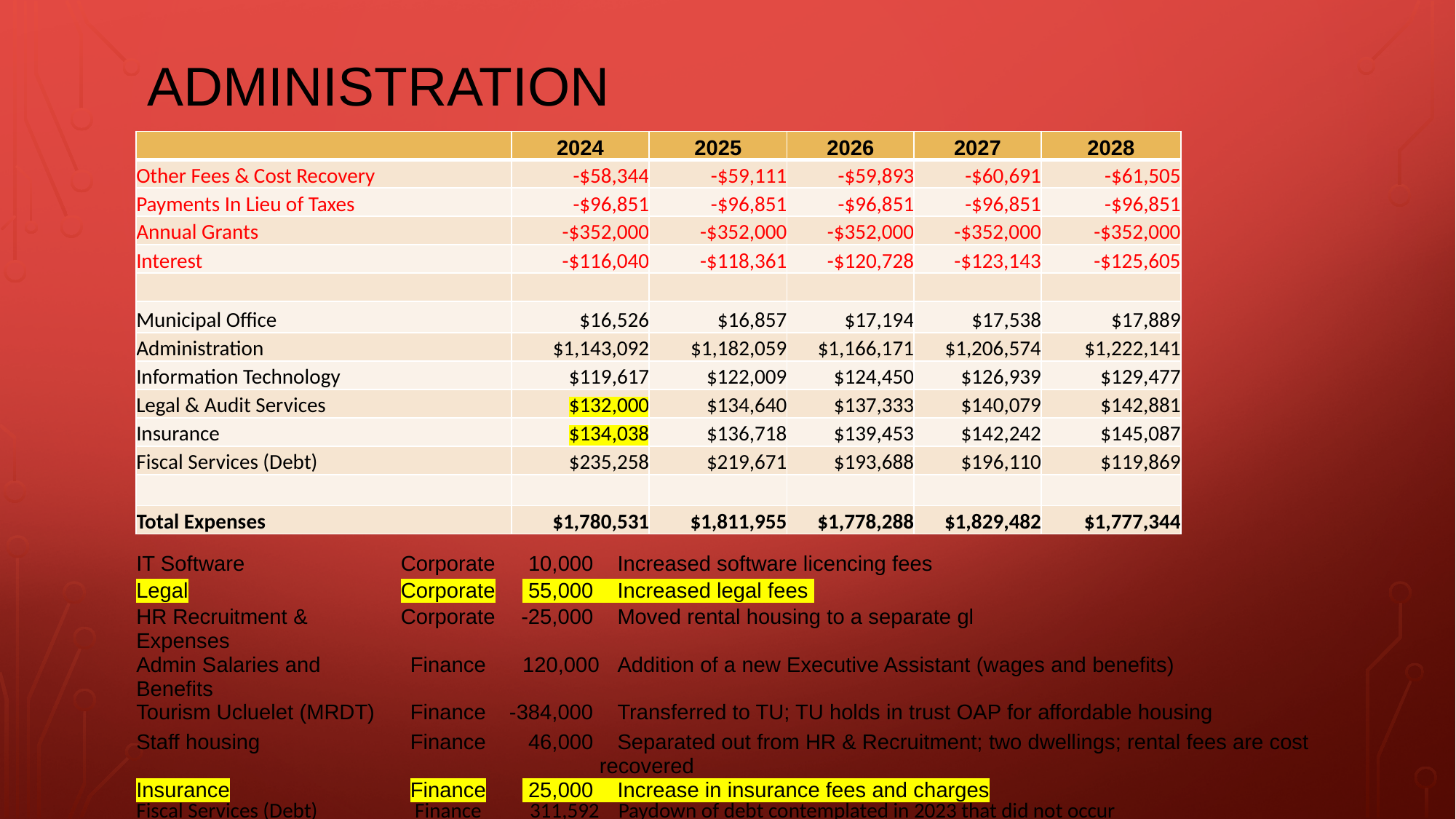

# ADMINISTRATION
|  | 2024 | 2025 | 2026 | 2027 | 2028 |
| --- | --- | --- | --- | --- | --- |
| Other Fees & Cost Recovery | -$58,344 | -$59,111 | -$59,893 | -$60,691 | -$61,505 |
| Payments In Lieu of Taxes | -$96,851 | -$96,851 | -$96,851 | -$96,851 | -$96,851 |
| Annual Grants | -$352,000 | -$352,000 | -$352,000 | -$352,000 | -$352,000 |
| Interest | -$116,040 | -$118,361 | -$120,728 | -$123,143 | -$125,605 |
|  |  |  |  |  |  |
| Municipal Office | $16,526 | $16,857 | $17,194 | $17,538 | $17,889 |
| Administration | $1,143,092 | $1,182,059 | $1,166,171 | $1,206,574 | $1,222,141 |
| Information Technology | $119,617 | $122,009 | $124,450 | $126,939 | $129,477 |
| Legal & Audit Services | $132,000 | $134,640 | $137,333 | $140,079 | $142,881 |
| Insurance | $134,038 | $136,718 | $139,453 | $142,242 | $145,087 |
| Fiscal Services (Debt) | $235,258 | $219,671 | $193,688 | $196,110 | $119,869 |
|  |  |  |  |  |  |
| Total Expenses | $1,780,531 | $1,811,955 | $1,778,288 | $1,829,482 | $1,777,344 |
| IT Software | Corporate | 10,000 | Increased software licencing fees |
| --- | --- | --- | --- |
| Legal | Corporate | 55,000 | Increased legal fees |
| HR Recruitment & Expenses | Corporate | -25,000 | Moved rental housing to a separate gl |
| Admin Salaries and Benefits | Finance | 120,000 | Addition of a new Executive Assistant (wages and benefits) |
| Tourism Ucluelet (MRDT) | Finance | -384,000 | Transferred to TU; TU holds in trust OAP for affordable housing |
| Staff housing | Finance | 46,000 | Separated out from HR & Recruitment; two dwellings; rental fees are cost recovered |
| Insurance | Finance | 25,000 | Increase in insurance fees and charges |
| Fiscal Services (Debt) | Finance | 311,592 | Paydown of debt contemplated in 2023 that did not occur |